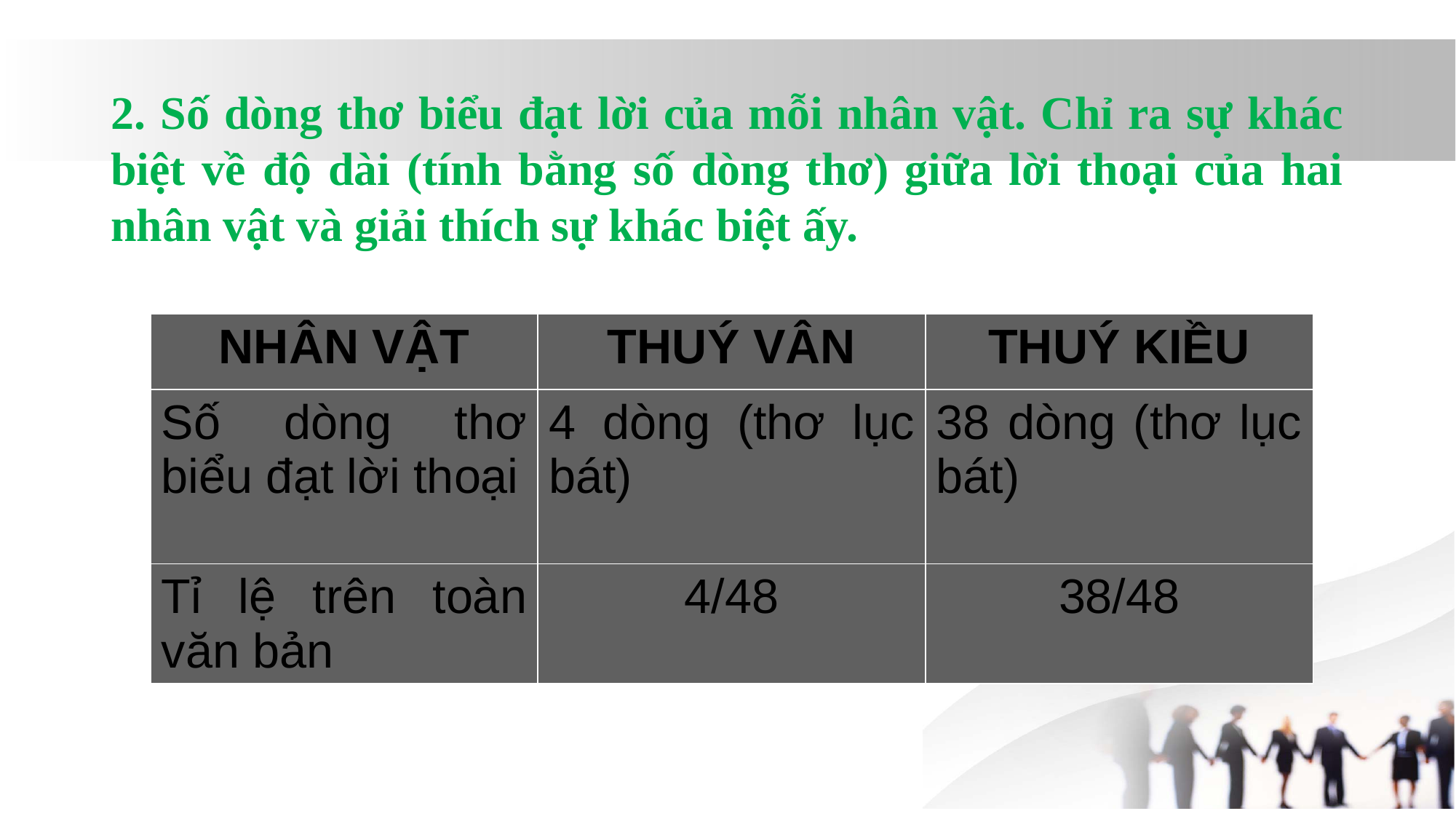

2. Số dòng thơ biểu đạt lời của mỗi nhân vật. Chỉ ra sự khác biệt về độ dài (tính bằng số dòng thơ) giữa lời thoại của hai nhân vật và giải thích sự khác biệt ấy.

| NHÂN VẬT | THUÝ VÂN | THUÝ KIỀU |
| --- | --- | --- |
| Số dòng thơ biểu đạt lời thoại | 4 dòng (thơ lục bát) | 38 dòng (thơ lục bát) |
| Tỉ lệ trên toàn văn bản | 4/48 | 38/48 |